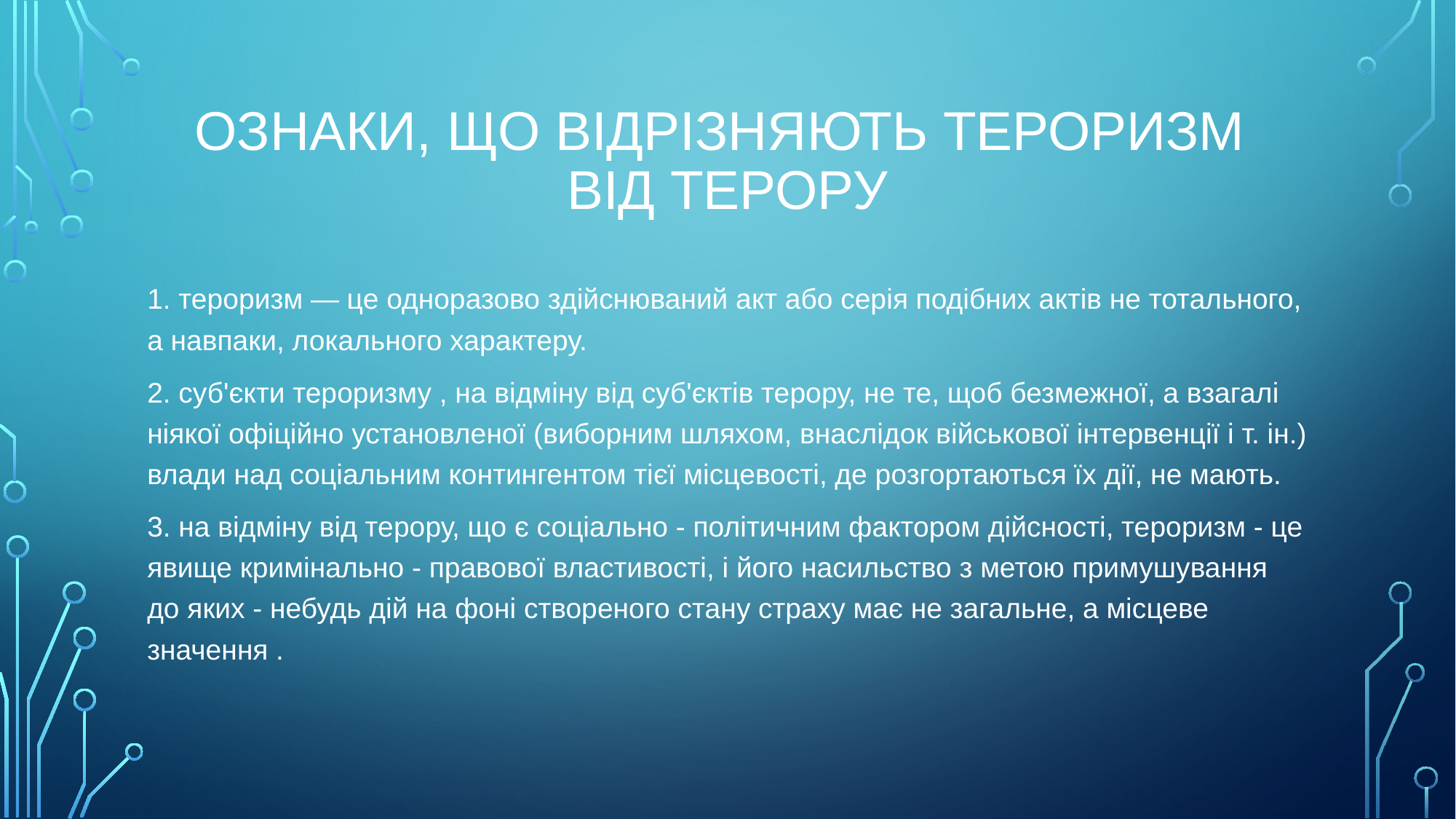

# ознаки, що відрізняють тероризм  від терору
1. тероризм — це одноразово здійснюваний акт або серія подібних актів не тотального, а навпаки, локального характеру.
2. суб'єкти тероризму , на відміну від суб'єктів терору, не те, щоб безмежної, а взагалі ніякої офіційно установленої (виборним шляхом, внаслідок військової інтервенції і т. ін.) влади над соціальним контингентом тієї місцевості, де розгортаються їх дії, не мають.
3. на відміну від терору, що є соціально - політичним фактором дійсності, тероризм - це явище кримінально - правової властивості, і його насильство з метою примушування до яких - небудь дій на фоні створеного стану страху має не загальне, а місцеве значення .